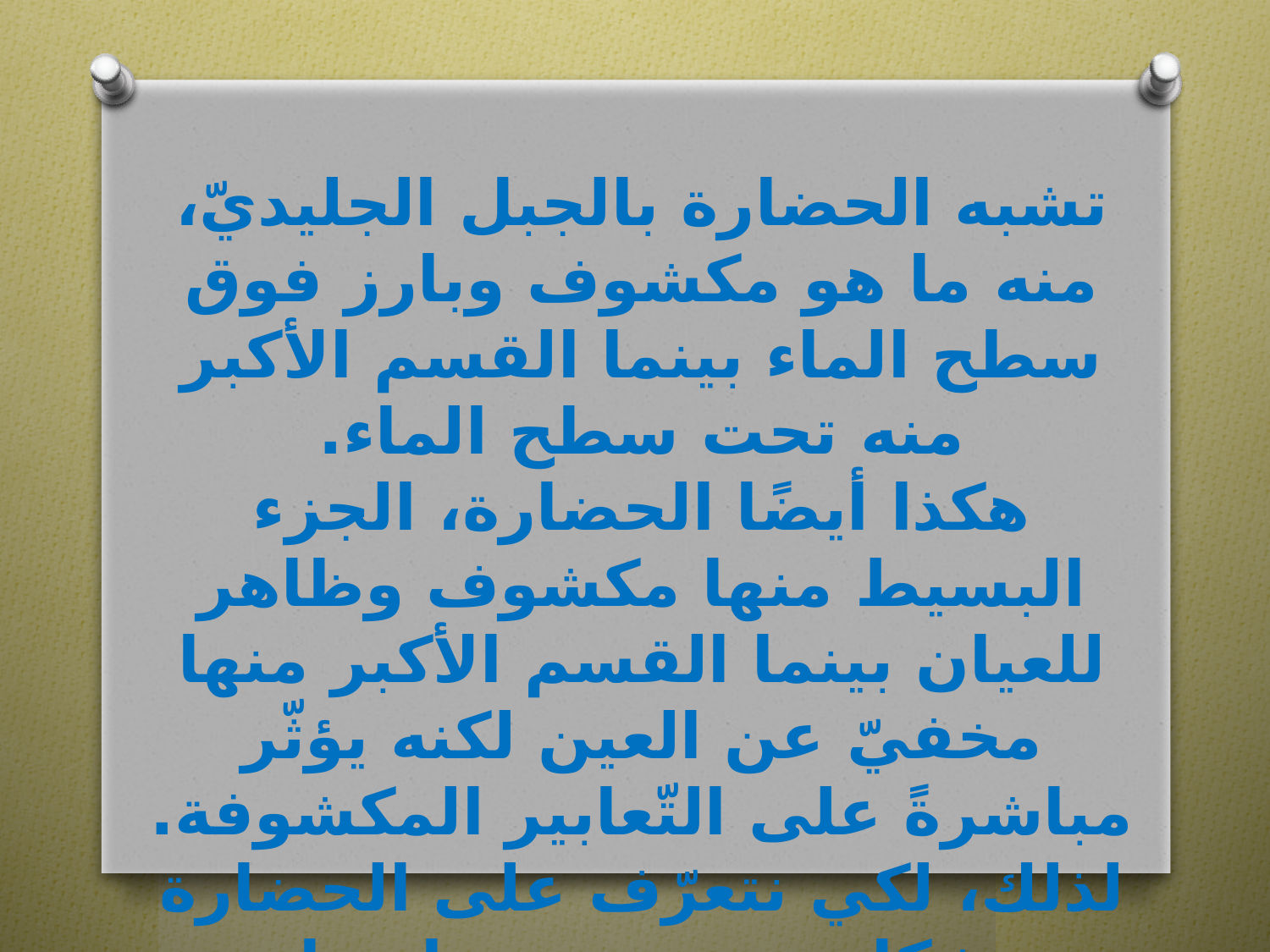

تشبه الحضارة بالجبل الجليديّ، منه ما هو مكشوف وبارز فوق سطح الماء بينما القسم الأكبر منه تحت سطح الماء.
هكذا أيضًا الحضارة، الجزء البسيط منها مكشوف وظاهر للعيان بينما القسم الأكبر منها مخفيّ عن العين لكنه يؤثّر مباشرةً على التّعابير المكشوفة.
لذلك، لكي نتعرّف على الحضارة بشكل عميق، يجب اختبار الجوانب المكشوفة، كذلك الجوانب المخفيّة، التي عنها نعرف القليل.